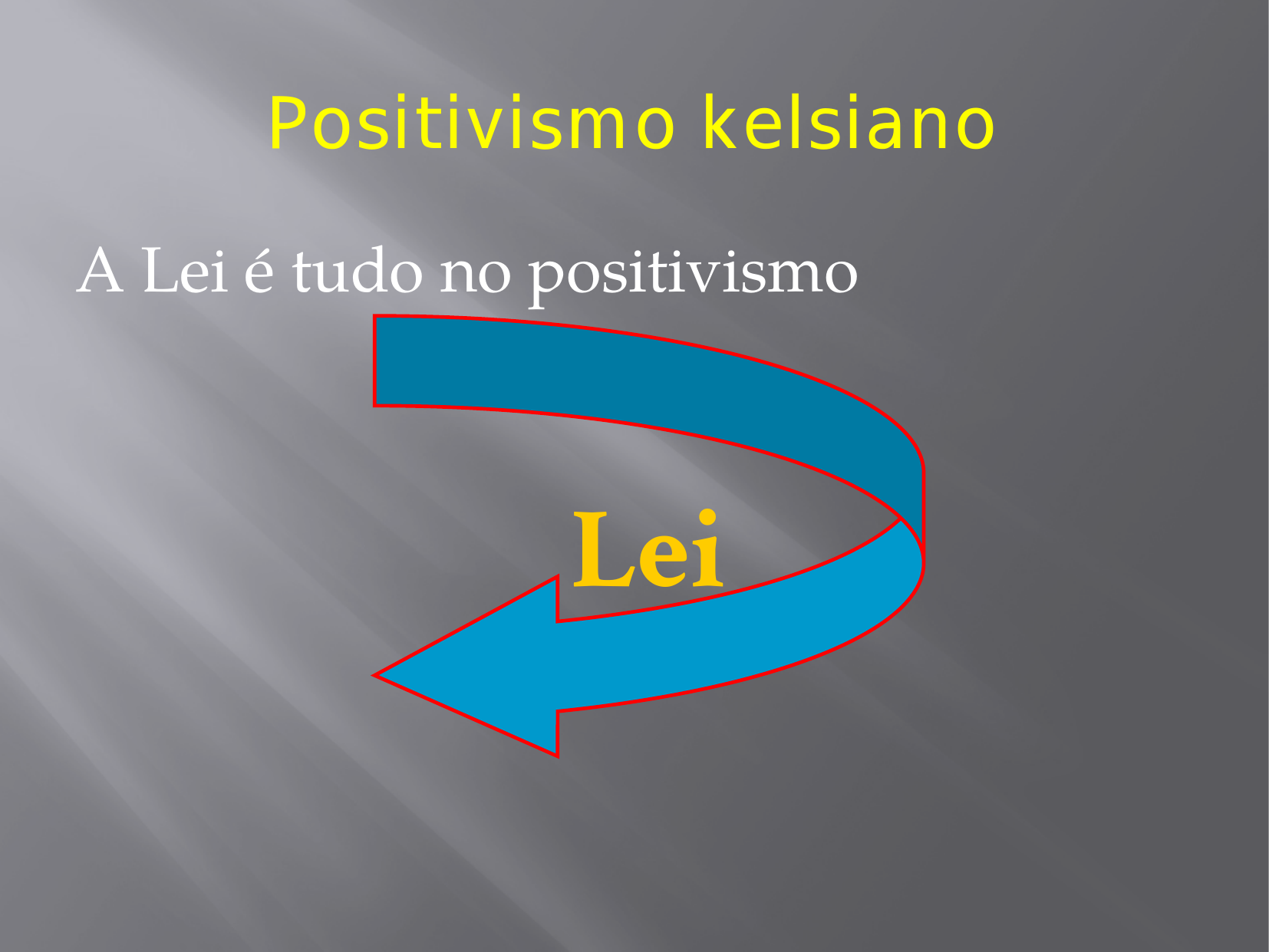

# Positivismo kelsiano
A Lei é tudo no positivismo
Lei